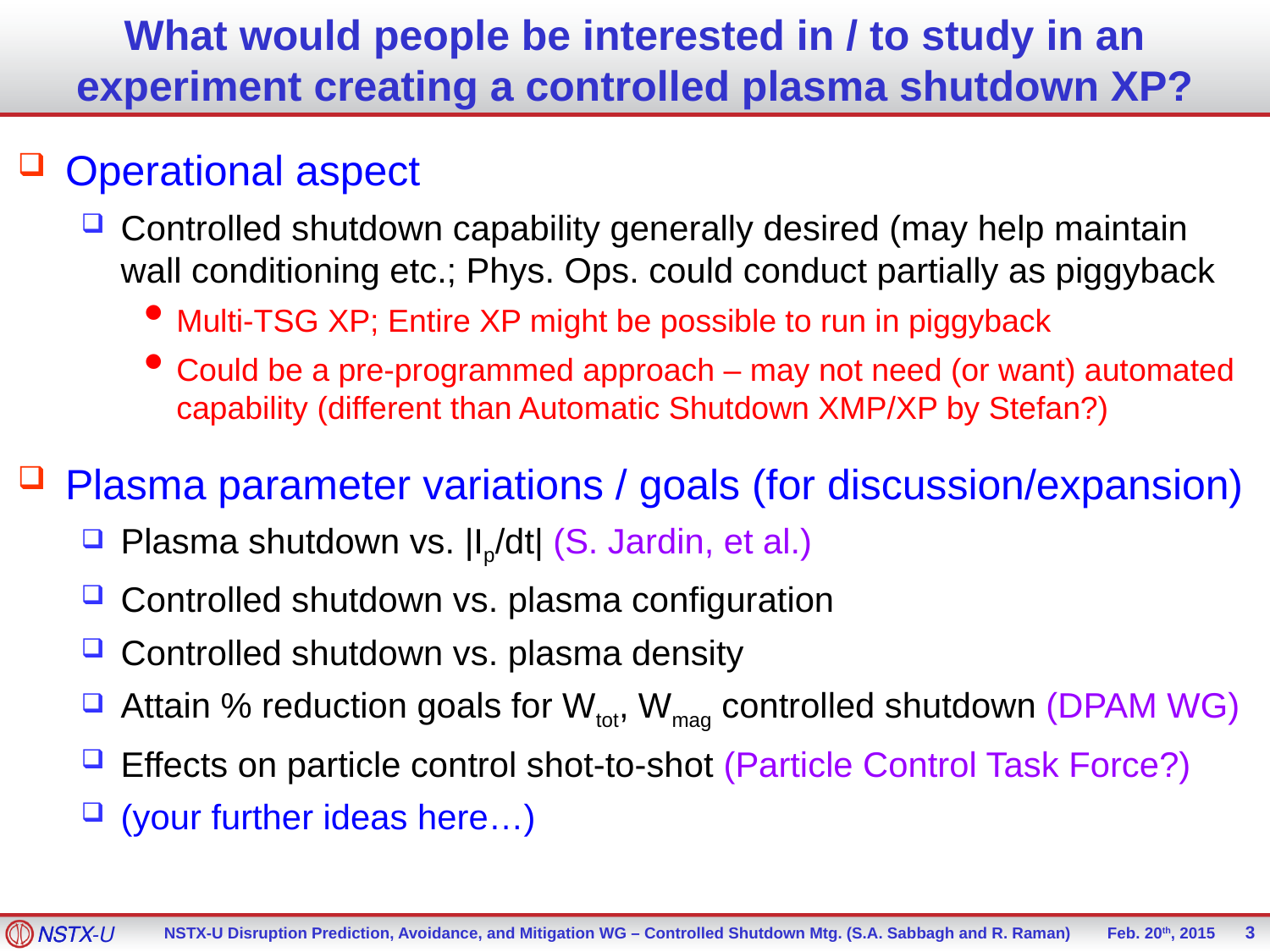

# What would people be interested in / to study in an experiment creating a controlled plasma shutdown XP?
Operational aspect
Controlled shutdown capability generally desired (may help maintain wall conditioning etc.; Phys. Ops. could conduct partially as piggyback
Multi-TSG XP; Entire XP might be possible to run in piggyback
Could be a pre-programmed approach – may not need (or want) automated capability (different than Automatic Shutdown XMP/XP by Stefan?)
Plasma parameter variations / goals (for discussion/expansion)
Plasma shutdown vs. |Ip/dt| (S. Jardin, et al.)
Controlled shutdown vs. plasma configuration
Controlled shutdown vs. plasma density
Attain % reduction goals for Wtot, Wmag controlled shutdown (DPAM WG)
Effects on particle control shot-to-shot (Particle Control Task Force?)
(your further ideas here…)

3